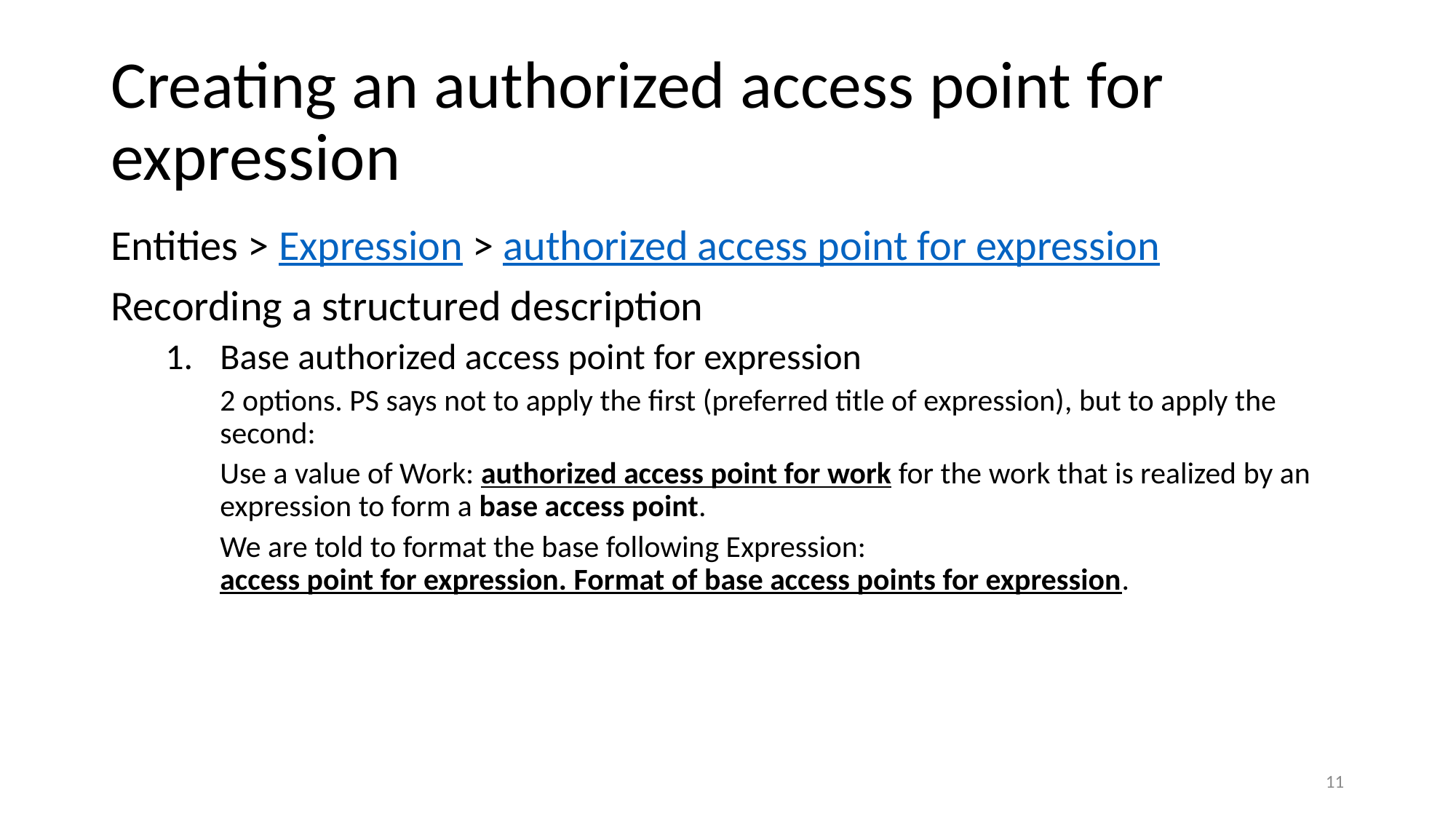

# Creating an authorized access point for expression
Entities > Expression > authorized access point for expression
Recording a structured description
Base authorized access point for expression
2 options. PS says not to apply the first (preferred title of expression), but to apply the second:
Use a value of Work: authorized access point for work for the work that is realized by an expression to form a base access point.
We are told to format the base following Expression: access point for expression. Format of base access points for expression.
11